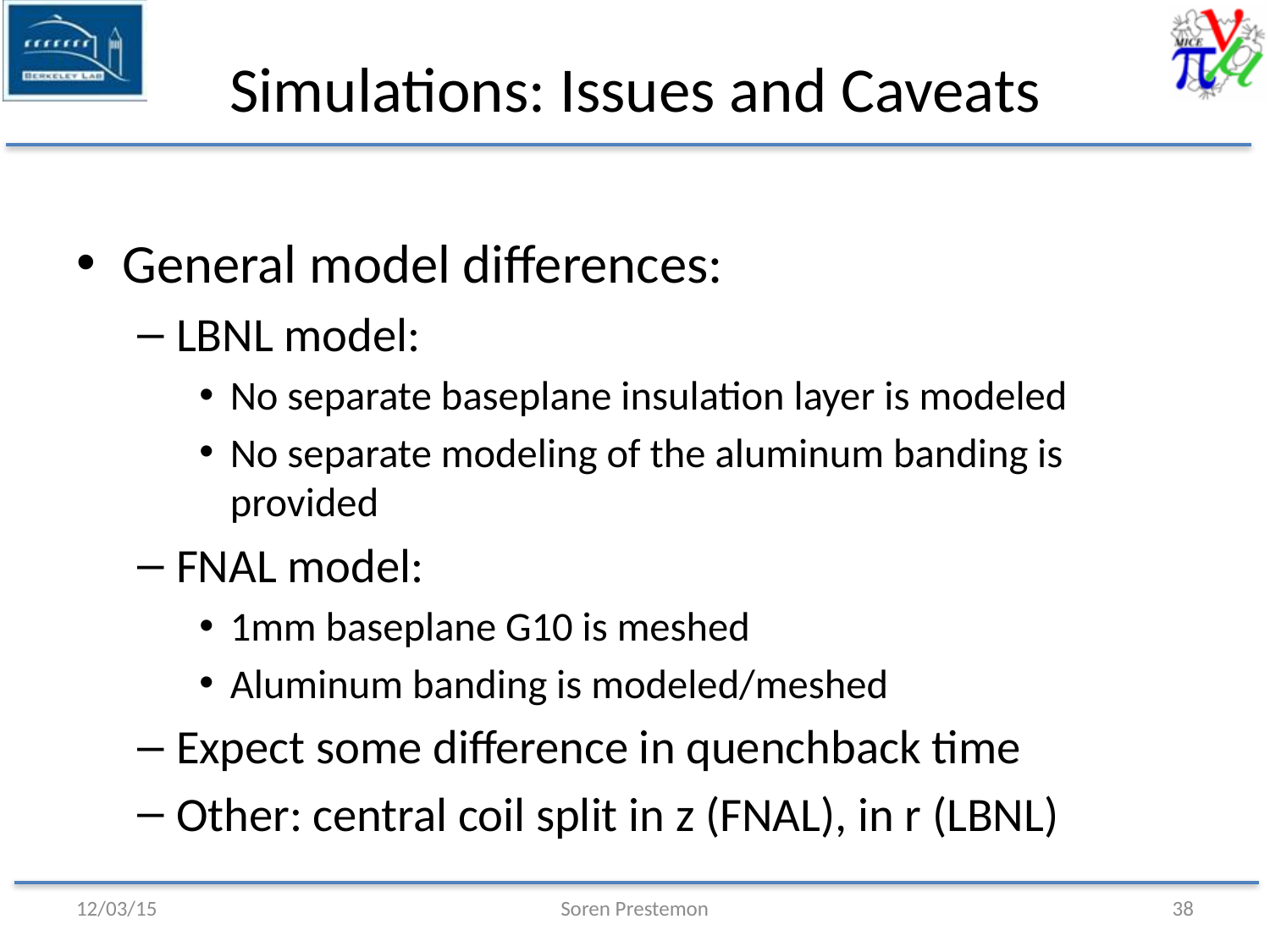

# Simulations: Issues and Caveats
General model differences:
LBNL model:
No separate baseplane insulation layer is modeled
No separate modeling of the aluminum banding is provided
FNAL model:
1mm baseplane G10 is meshed
Aluminum banding is modeled/meshed
Expect some difference in quenchback time
Other: central coil split in z (FNAL), in r (LBNL)
12/03/15
Soren Prestemon
38